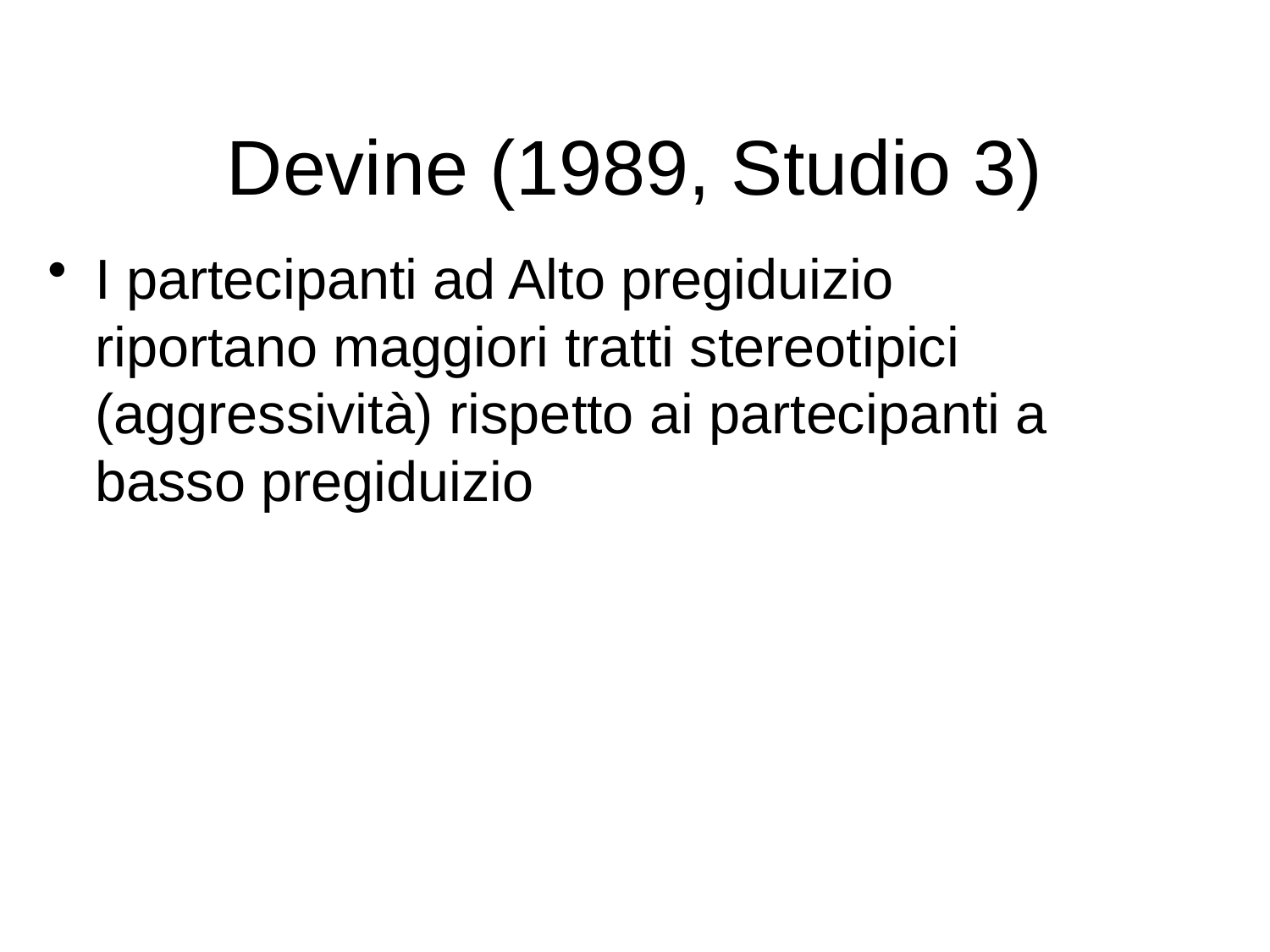

# Devine (1989, Studio 3)
I partecipanti ad Alto pregiduizio riportano maggiori tratti stereotipici (aggressività) rispetto ai partecipanti a basso pregiduizio